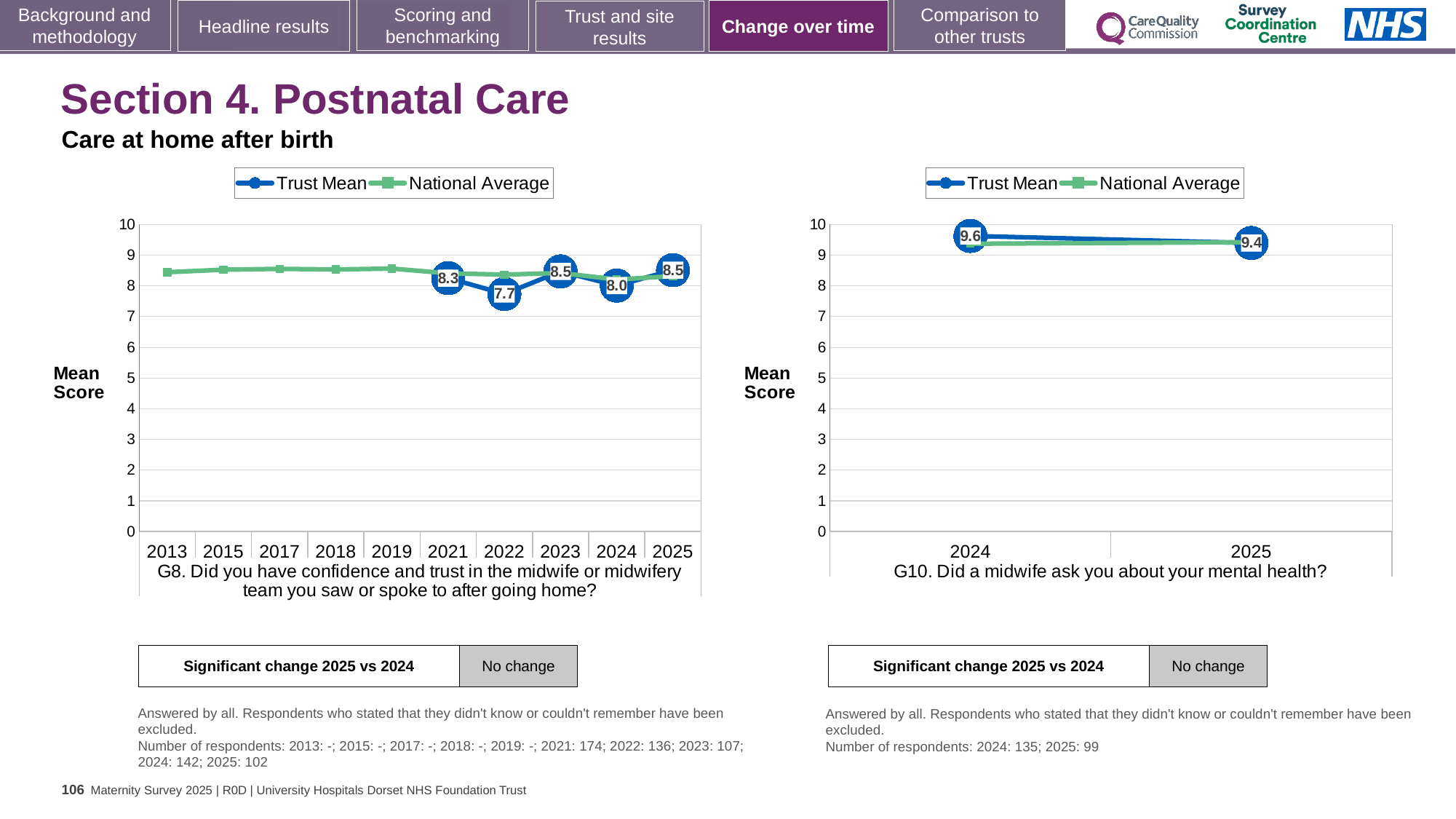

# Section 4. Postnatal Care
Care at home after birth

### Chart

| Category | Trust Mean | National Average |
|---|---|---|
| 2013 | None | 8.443394207072098 |
| 2015 | None | 8.525082438616236 |
| 2017 | None | 8.552800072025812 |
| 2018 | None | 8.53242768446763 |
| 2019 | None | 8.562109395838668 |
| 2021 | 8.25162944442007 | 8.407199752376819 |
| 2022 | 7.735719058980453 | 8.364492063172161 |
| 2023 | 8.470356036723805 | 8.417992586428651 |
| 2024 | 8.007905050484043 | 8.207325464757053 |
| 2025 | 8.512212450779854 | 8.315614423771441 |

### Chart

| Category | Trust Mean | National Average |
|---|---|---|
| 2024 | 9.62431353121597 | 9.371584549873807 |
| 2025 | 9.394154580084374 | 9.42051832693087 |
| Significant change 2025 vs 2024 | No change |
| --- | --- |
| Significant change 2025 vs 2024 | No change |
| --- | --- |
Answered by all. Respondents who stated that they didn't know or couldn't remember have been excluded.
Number of respondents: 2013: -; 2015: -; 2017: -; 2018: -; 2019: -; 2021: 174; 2022: 136; 2023: 107; 2024: 142; 2025: 102
Answered by all. Respondents who stated that they didn't know or couldn't remember have been excluded.
Number of respondents: 2024: 135; 2025: 99
106